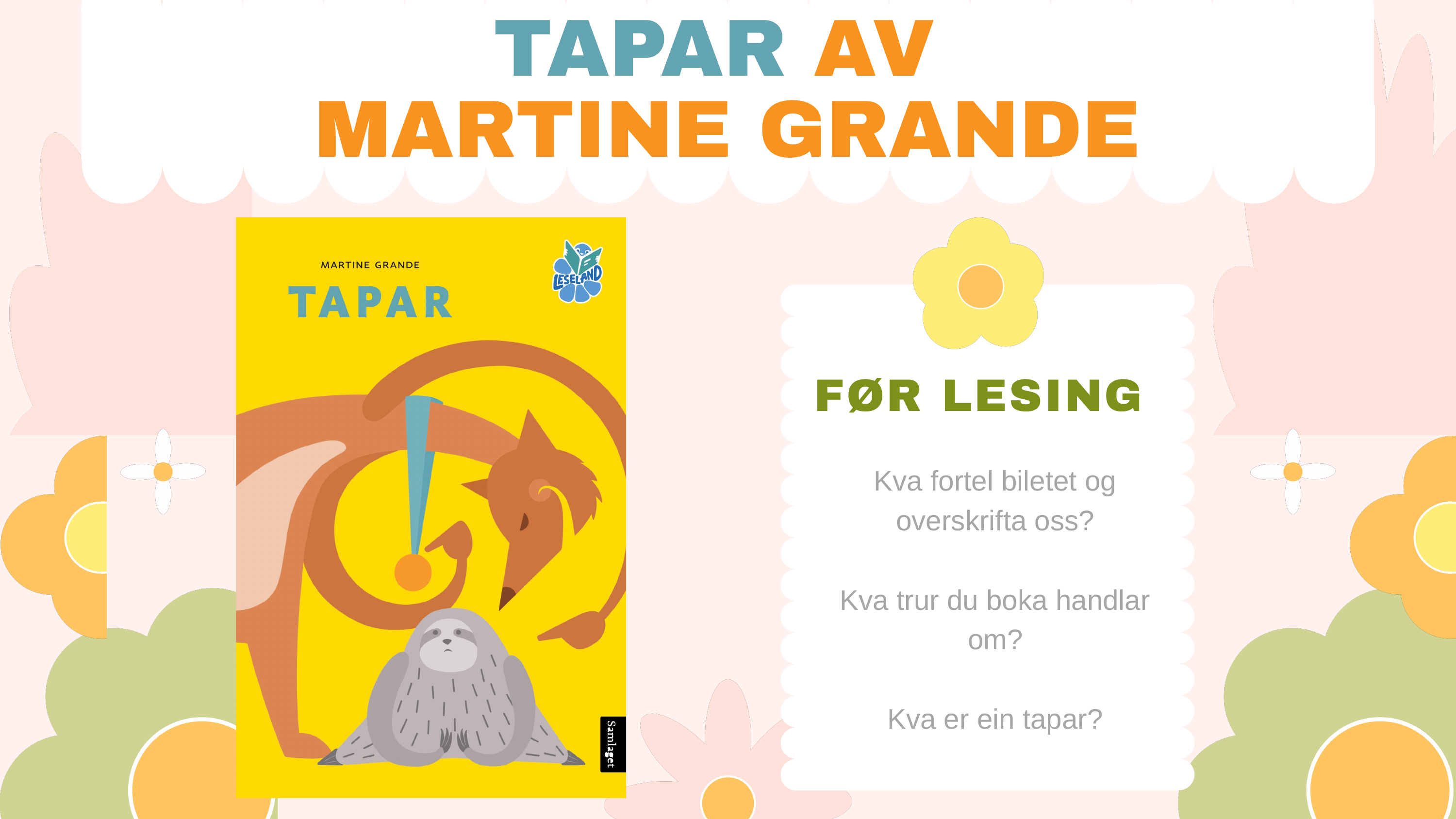

TAPAR AV
MARTINE GRANDE

FØR LESING
Kva fortel biletet og overskrifta oss?

Kva trur du boka handlar om?

Kva er ein tapar?